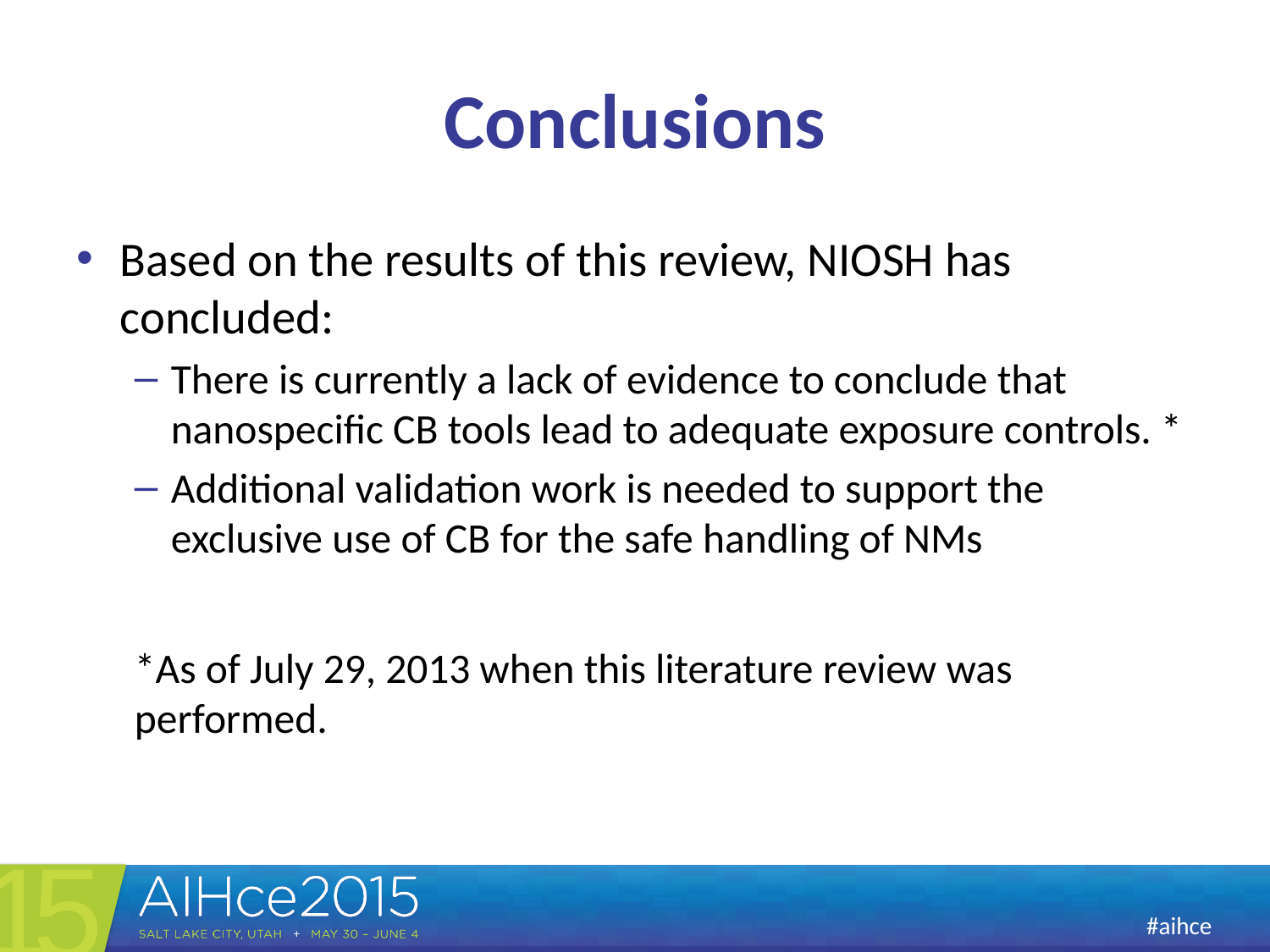

# Conclusions
Based on the results of this review, NIOSH has concluded:
There is currently a lack of evidence to conclude that nanospecific CB tools lead to adequate exposure controls. *
Additional validation work is needed to support the exclusive use of CB for the safe handling of NMs

*As of July 29, 2013 when this literature review was performed.